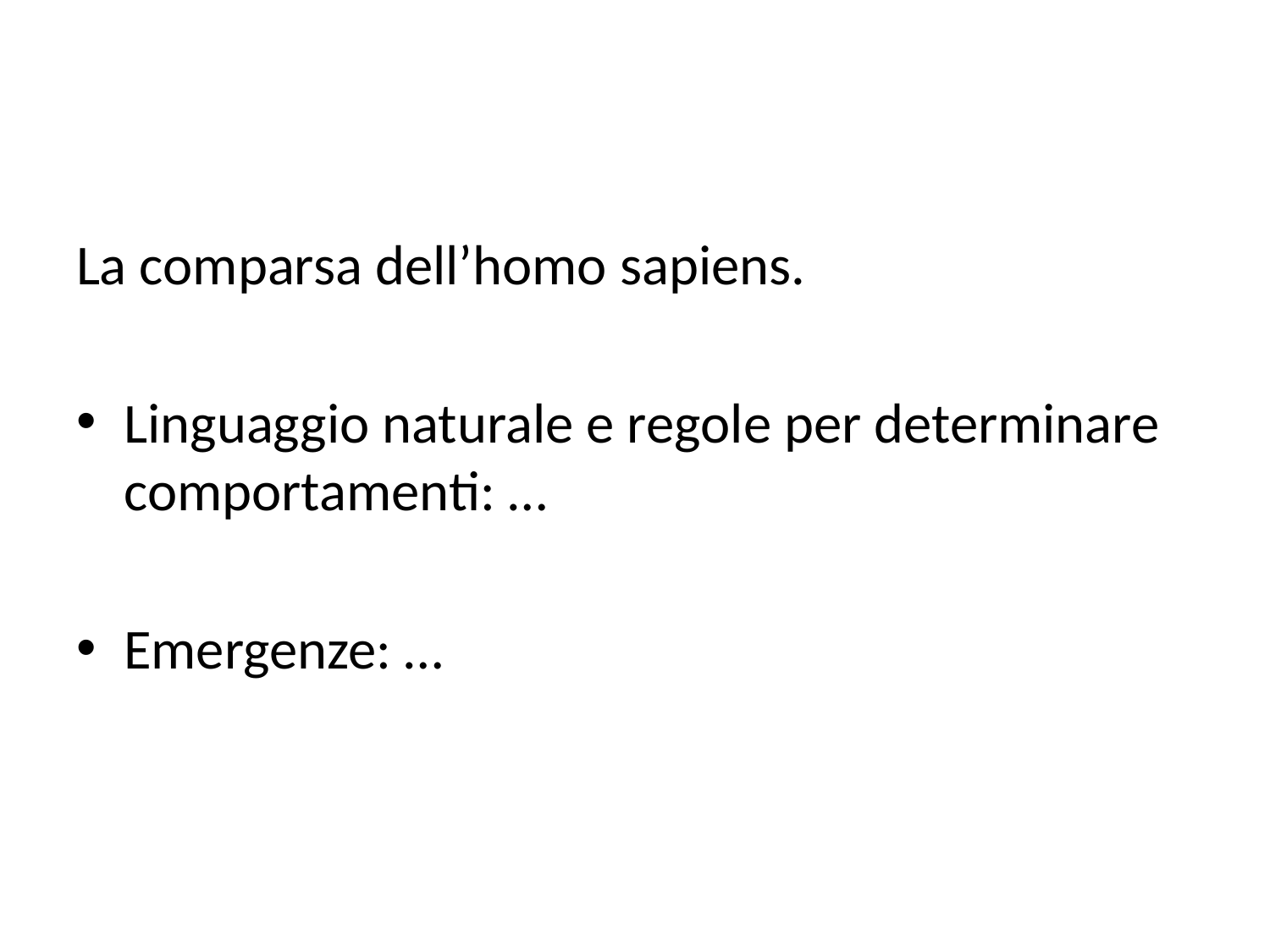

#
La comparsa dell’homo sapiens.

Linguaggio naturale e regole per determinare comportamenti: …

Emergenze: …